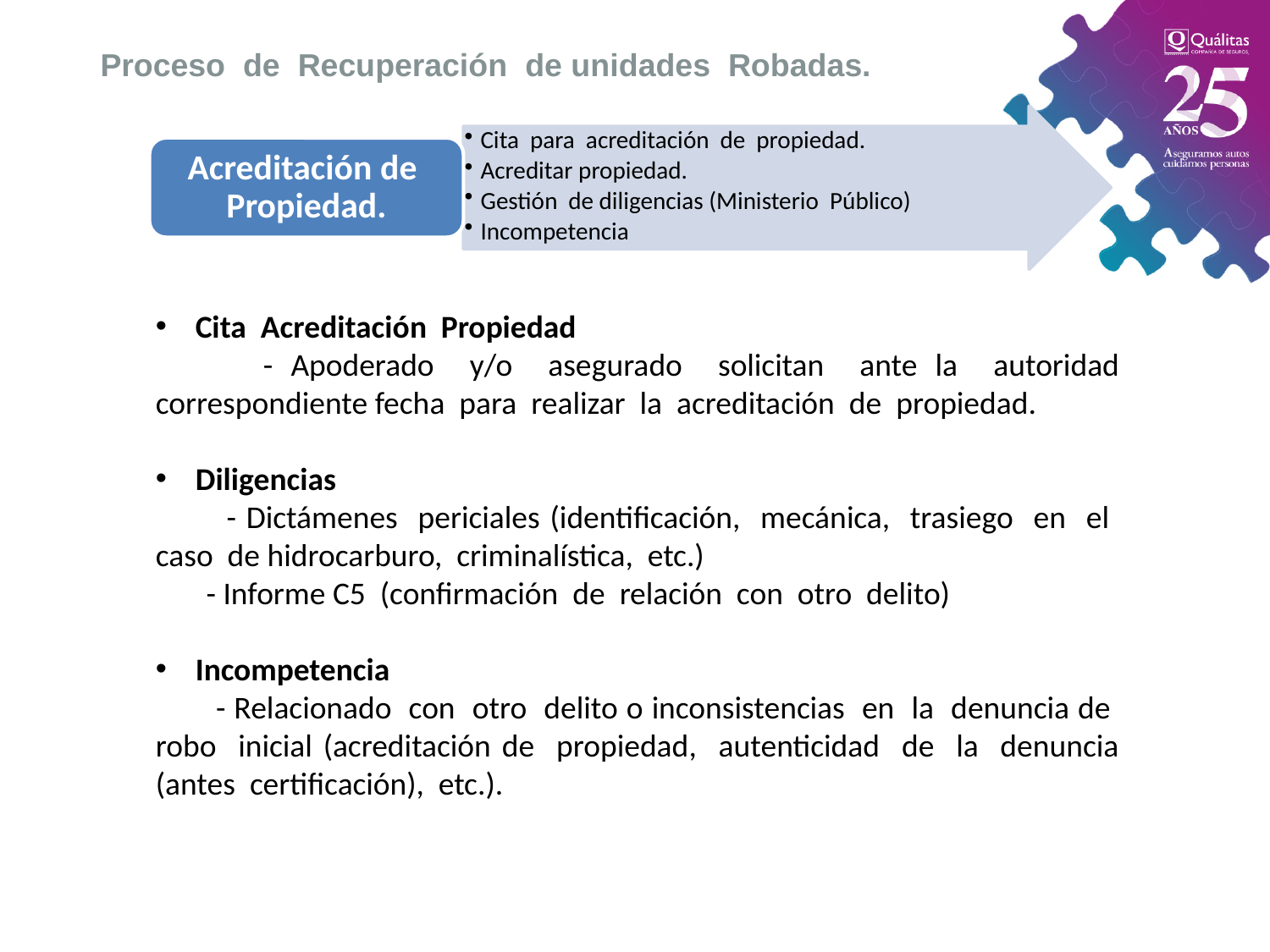

Proceso  de  Recuperación  de unidades  Robadas.

Cita  para  acreditación  de  propiedad.
Acreditar propiedad.
Gestión  de diligencias (Ministerio  Público)
Incompetencia

Acreditación de  Propiedad.
Cita  Acreditación  Propiedad
      - Apoderado  y/o  asegurado  solicitan  ante la  autoridad correspondiente fecha  para  realizar  la  acreditación  de  propiedad.

Diligencias
       - Dictámenes  periciales (identificación,  mecánica,  trasiego  en  el  caso  de hidrocarburo,  criminalística,  etc.)
       - Informe C5  (confirmación  de  relación  con  otro  delito)

Incompetencia
       - Relacionado  con  otro  delito o inconsistencias  en  la  denuncia de  robo  inicial (acreditación de  propiedad,  autenticidad  de  la  denuncia (antes  certificación),  etc.).